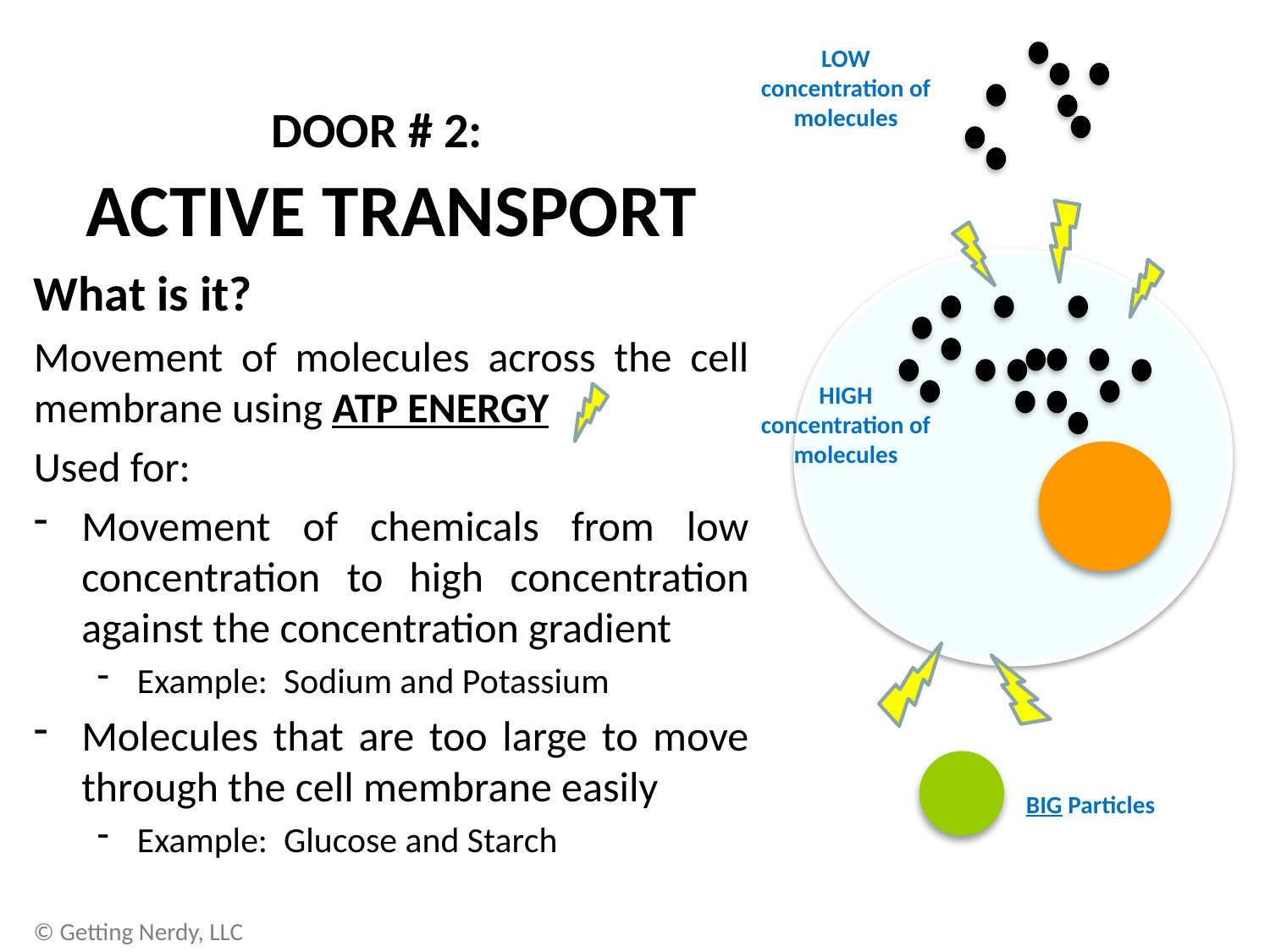

LOW concentration of molecules

DOOR # 2:
ACTIVE TRANSPORT
What is it?
Movement of molecules across the cell membrane using ATP ENERGY
Used for:
Movement of chemicals from low concentration to high concentration against the concentration gradient
Example:  Sodium and Potassium
Molecules that are too large to move through the cell membrane easily
Example:  Glucose and Starch

HIGH concentration of molecules

BIG Particles
© Getting Nerdy, LLC